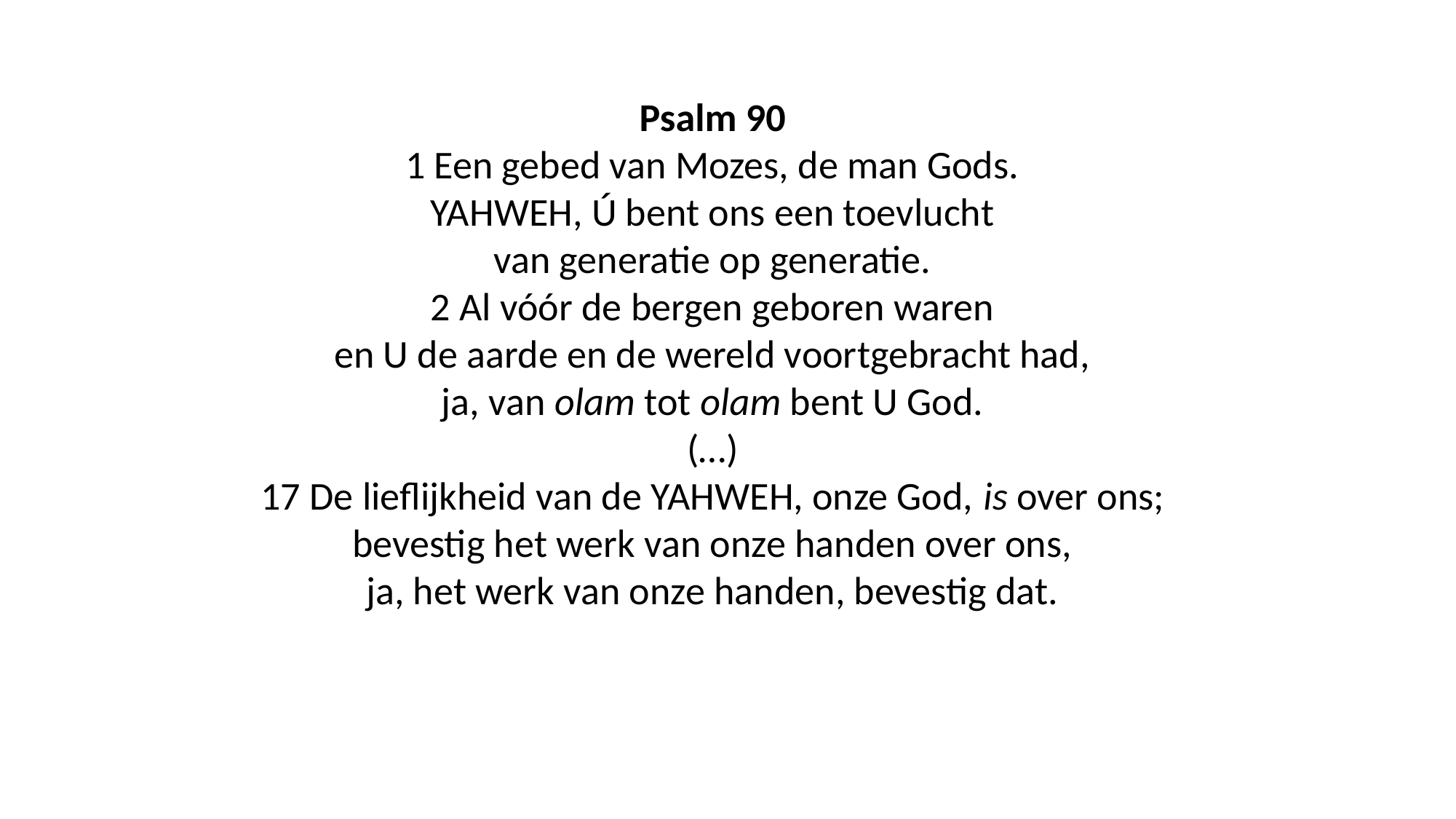

Psalm 90
1 Een gebed van Mozes, de man Gods.
YAHWEH, Ú bent ons een toevlucht
van generatie op generatie.
2 Al vóór de bergen geboren waren
en U de aarde en de wereld voortgebracht had,
ja, van olam tot olam bent U God.
(…)
17 De lieflijkheid van de YAHWEH, onze God, is over ons;
bevestig het werk van onze handen over ons,
ja, het werk van onze handen, bevestig dat.